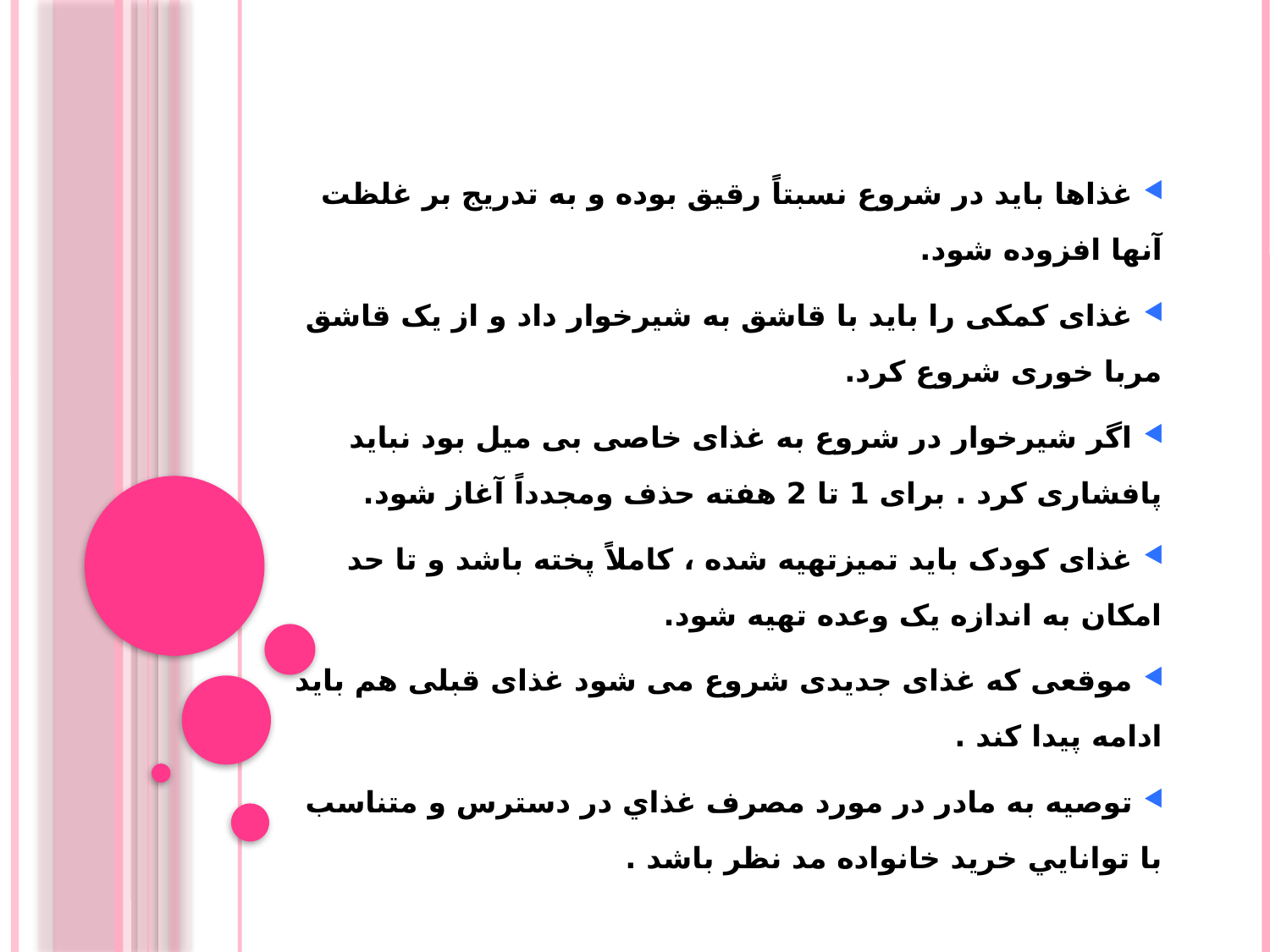

غذاها باید در شروع نسبتاً رقیق بوده و به تدریج بر غلظت آنها افزوده شود.
 غذای کمکی را باید با قاشق به شیرخوار داد و از یک قاشق مربا خوری شروع کرد.
 اگر شیرخوار در شروع به غذای خاصی بی میل بود نباید پافشاری کرد . برای 1 تا 2 هفته حذف ومجدداً آغاز شود.
 غذای کودک باید تمیزتهیه شده ، کاملاً پخته باشد و تا حد امکان به اندازه یک وعده تهیه شود.
 موقعی که غذای جدیدی شروع می شود غذای قبلی هم باید ادامه پیدا کند .
 توصيه به مادر در مورد مصرف غذاي در دسترس و متناسب با توانايي خريد خانواده مد نظر باشد .